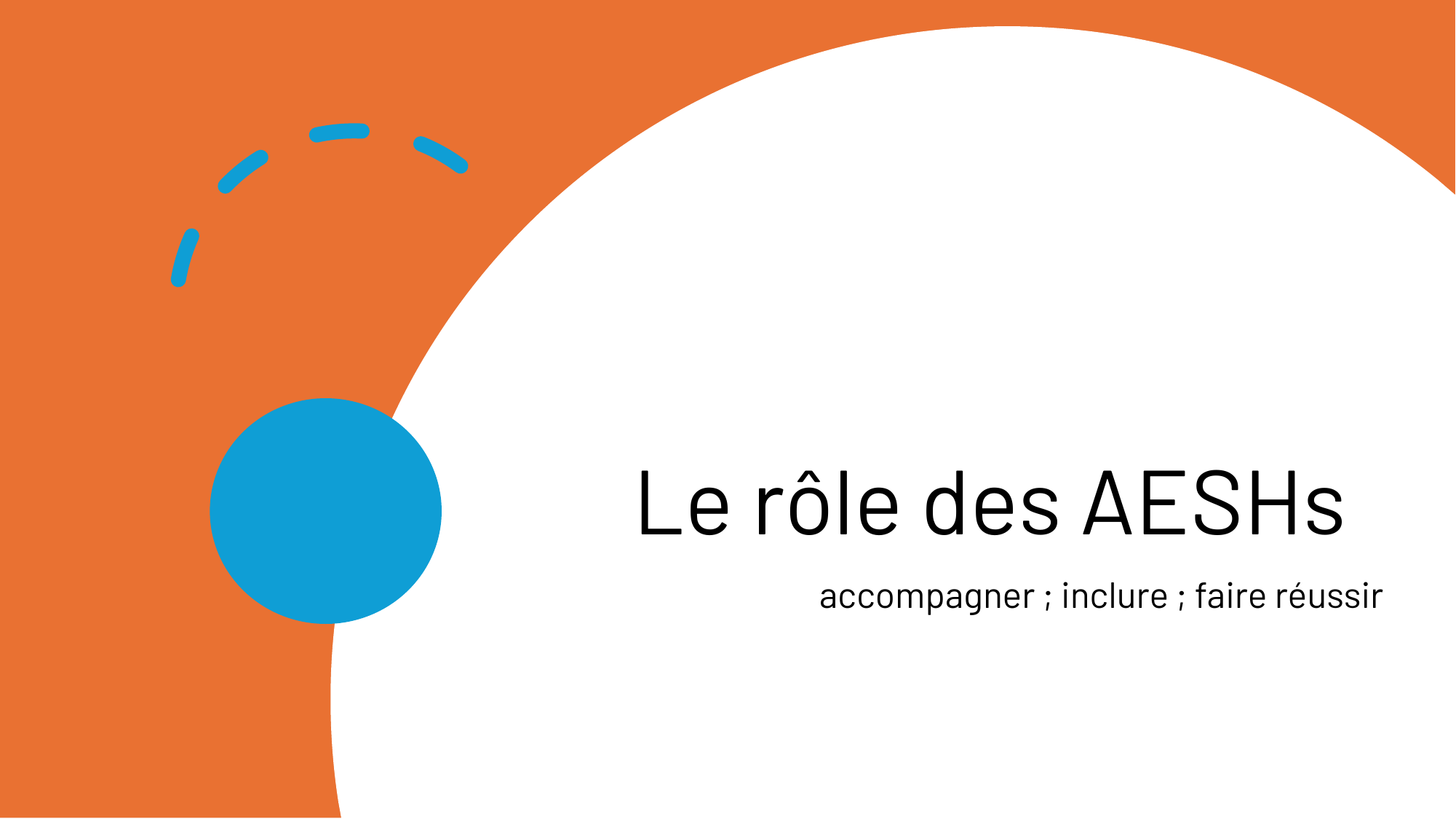

# Le rôle des AESHs

accompagner ; inclure ; faire réussir